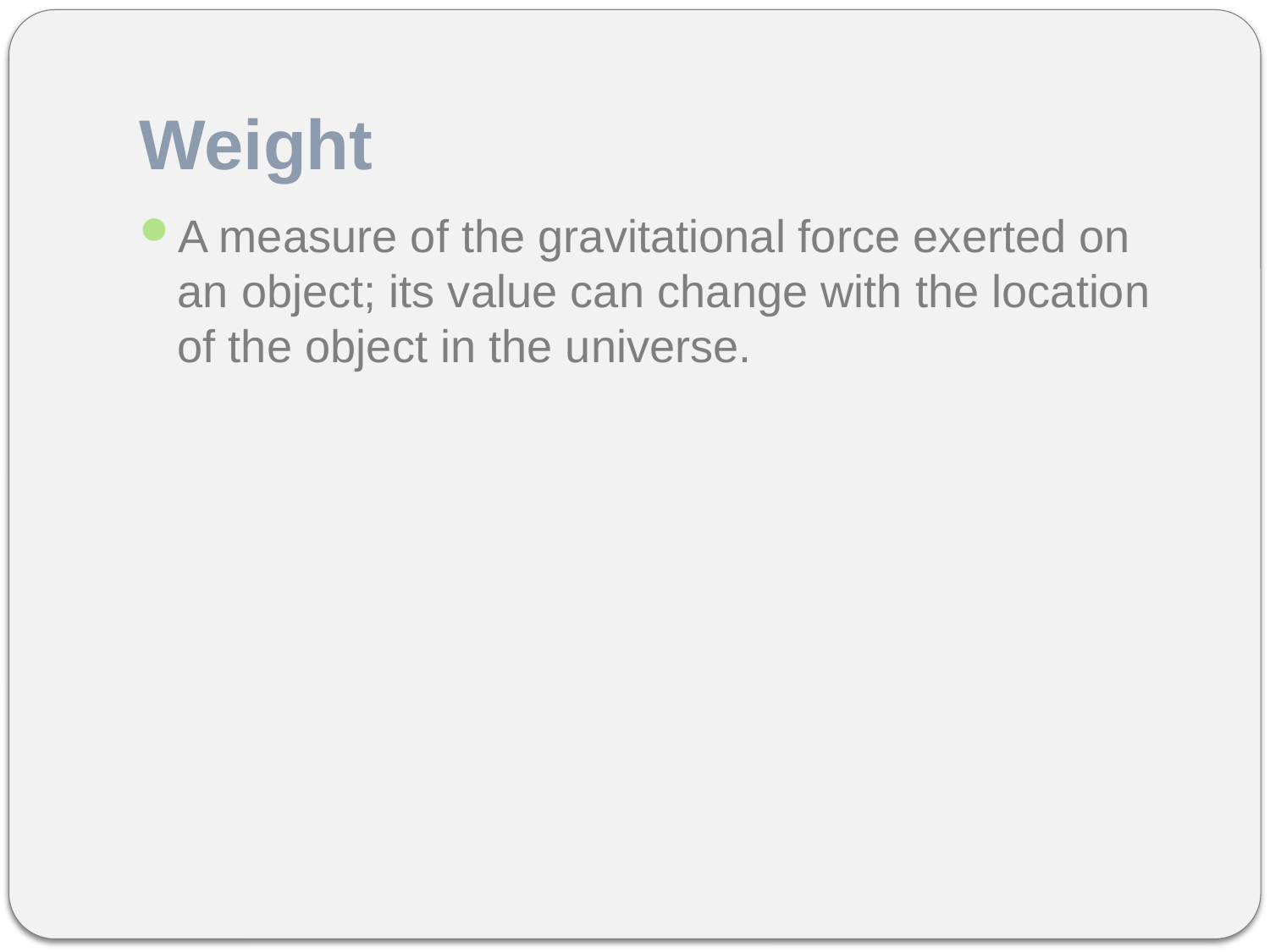

# Weight
A measure of the gravitational force exerted on an object; its value can change with the location of the object in the universe.